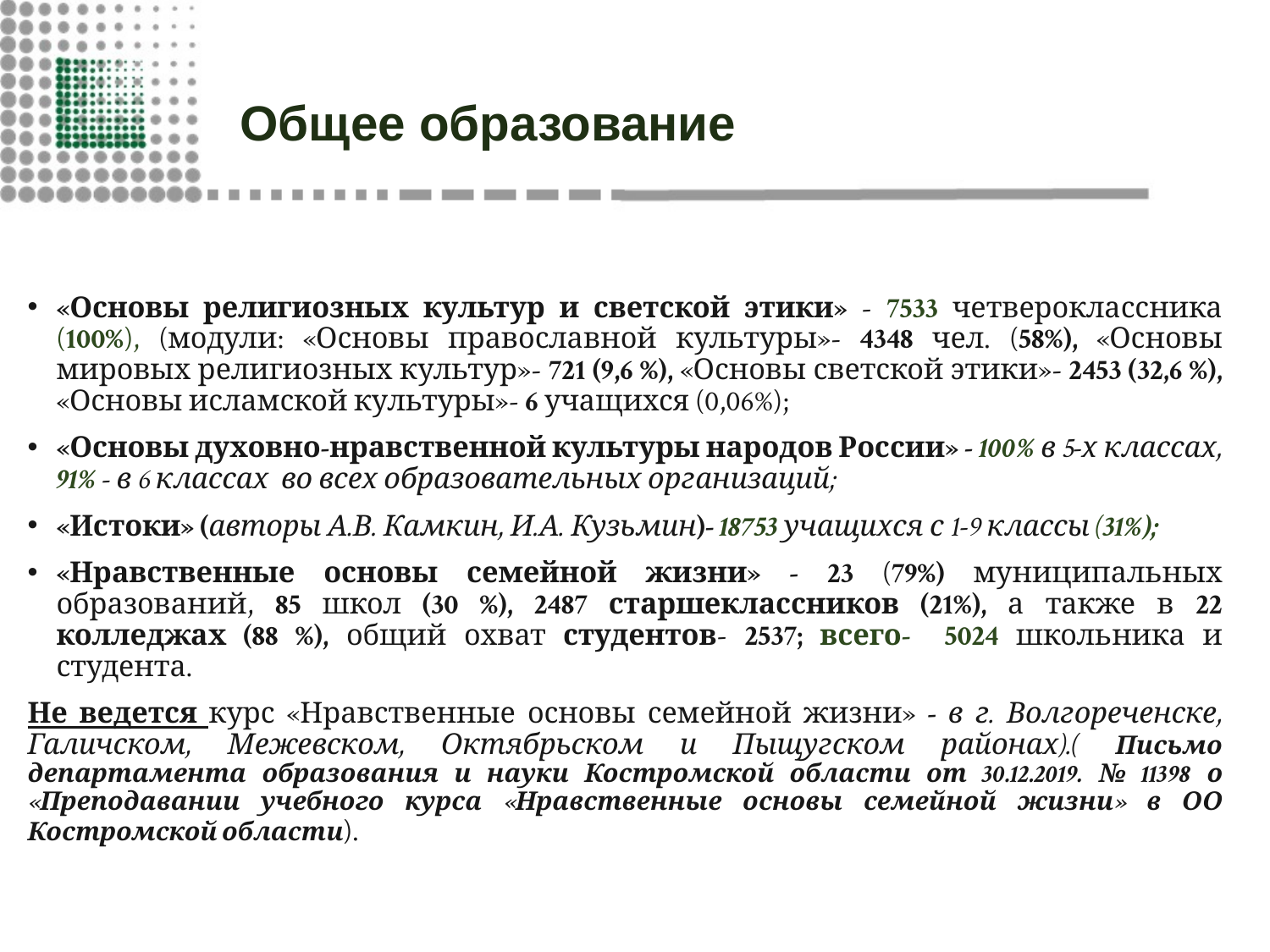

# Общее образование
«Основы религиозных культур и светской этики» - 7533 четвероклассника (100%), (модули: «Основы православной культуры»- 4348 чел. (58%), «Основы мировых религиозных культур»- 721 (9,6 %), «Основы светской этики»- 2453 (32,6 %), «Основы исламской культуры»- 6 учащихся (0,06%);
«Основы духовно-нравственной культуры народов России» - 100% в 5-х классах, 91% - в 6 классах  во всех образовательных организаций;
«Истоки» (авторы А.В. Камкин, И.А. Кузьмин)- 18753 учащихся с 1-9 классы (31%);
«Нравственные основы семейной жизни» - 23 (79%) муниципальных образований, 85 школ (30 %), 2487 старшеклассников (21%), а также в 22 колледжах (88 %), общий охват студентов- 2537; всего-  5024 школьника и студента.
Не ведется курс «Нравственные основы семейной жизни» - в г. Волгореченске, Галичском, Межевском, Октябрьском и Пыщугском районах).( Письмо департамента образования и науки Костромской области от 30.12.2019. № 11398 о «Преподавании учебного курса «Нравственные основы семейной жизни» в ОО Костромской области).